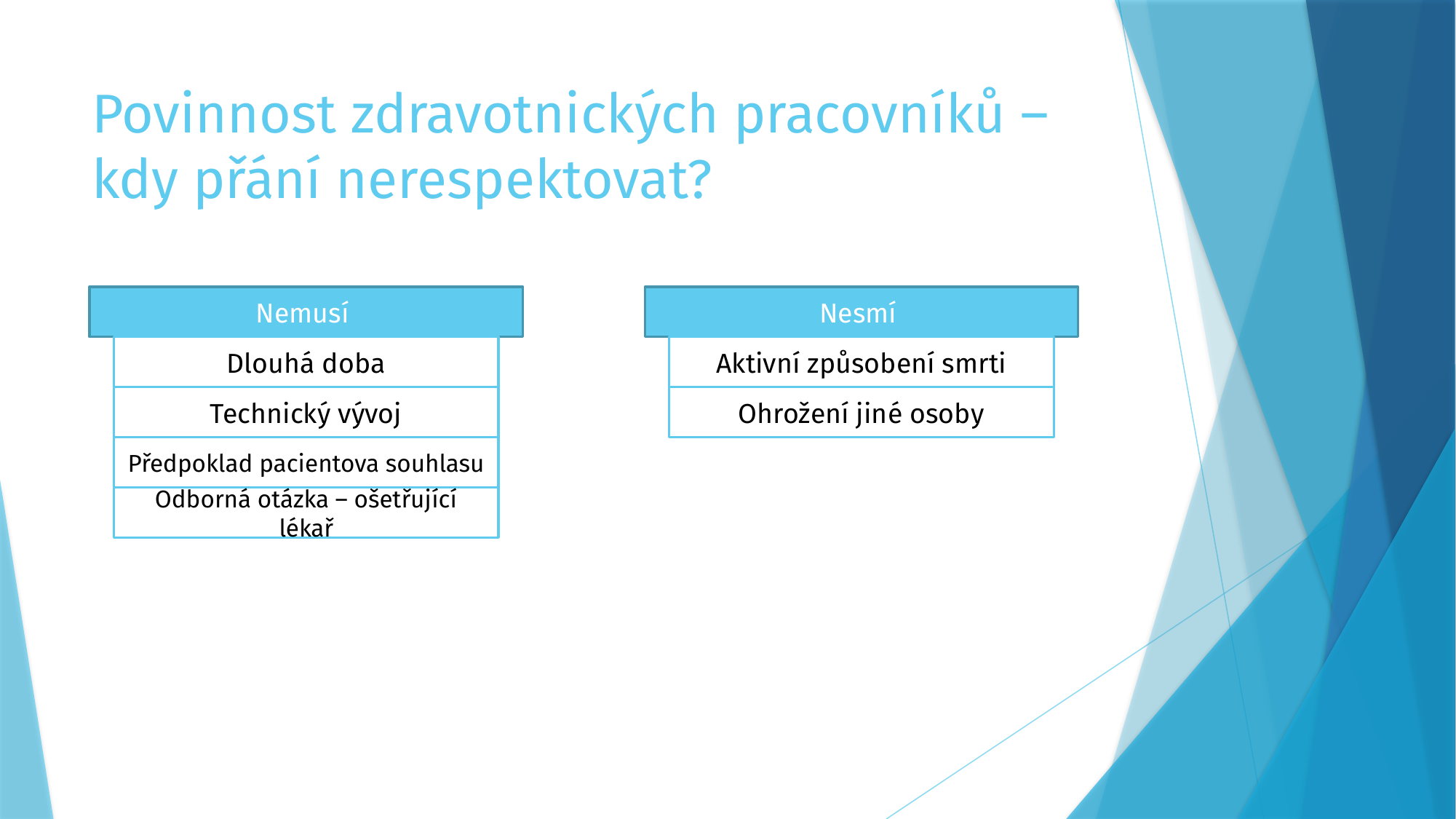

# Povinnost zdravotnických pracovníků – kdy přání nerespektovat?
Nemusí
Nesmí
Dlouhá doba
Aktivní způsobení smrti
Technický vývoj
Ohrožení jiné osoby
Předpoklad pacientova souhlasu
Odborná otázka – ošetřující lékař